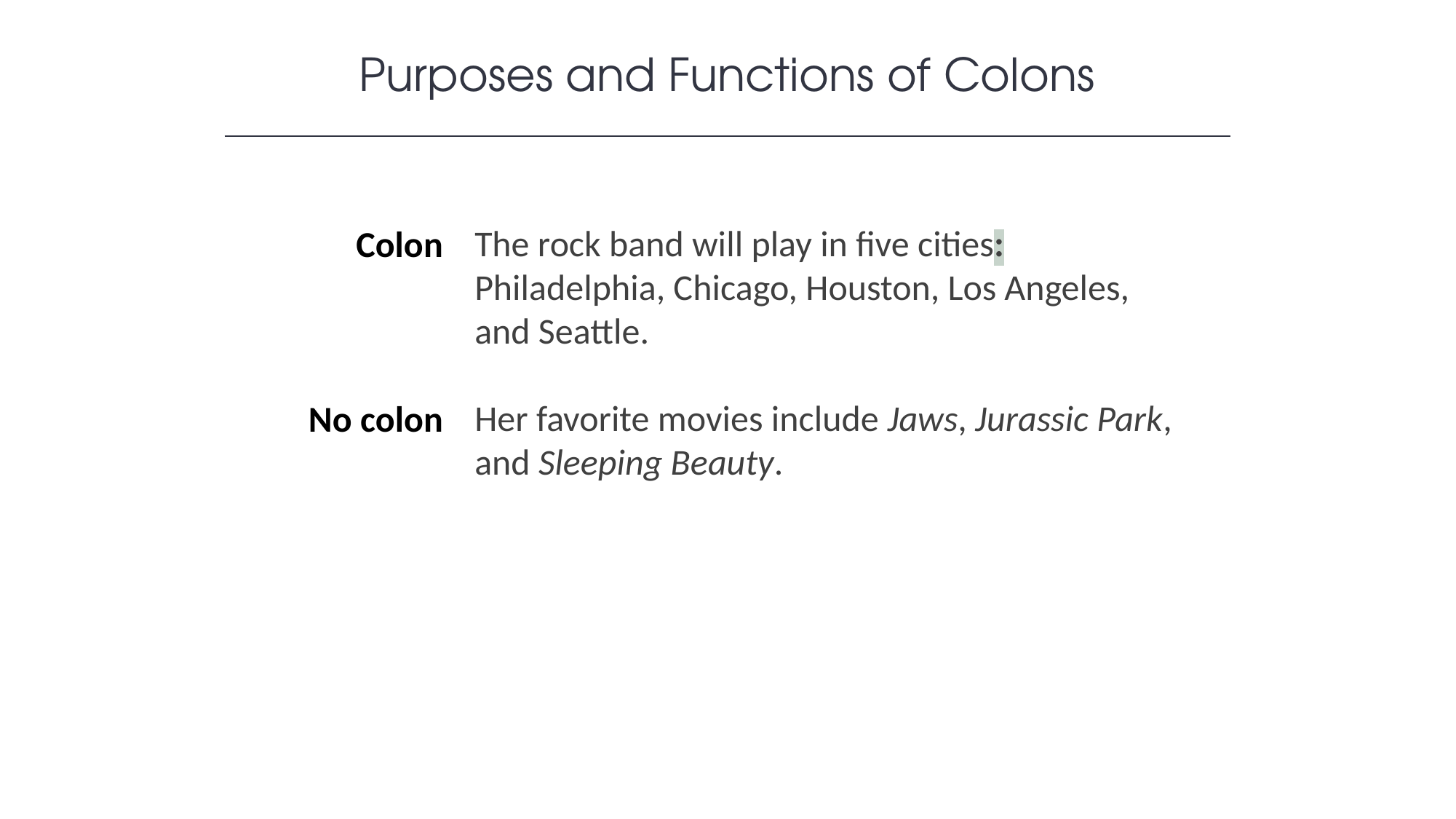

Purposes and Functions of Colons
HAWKES LEARNING
The rock band will play in five cities: Philadelphia, Chicago, Houston, Los Angeles, and Seattle.

Her favorite movies include Jaws, Jurassic Park, and Sleeping Beauty.
Colon

No colon